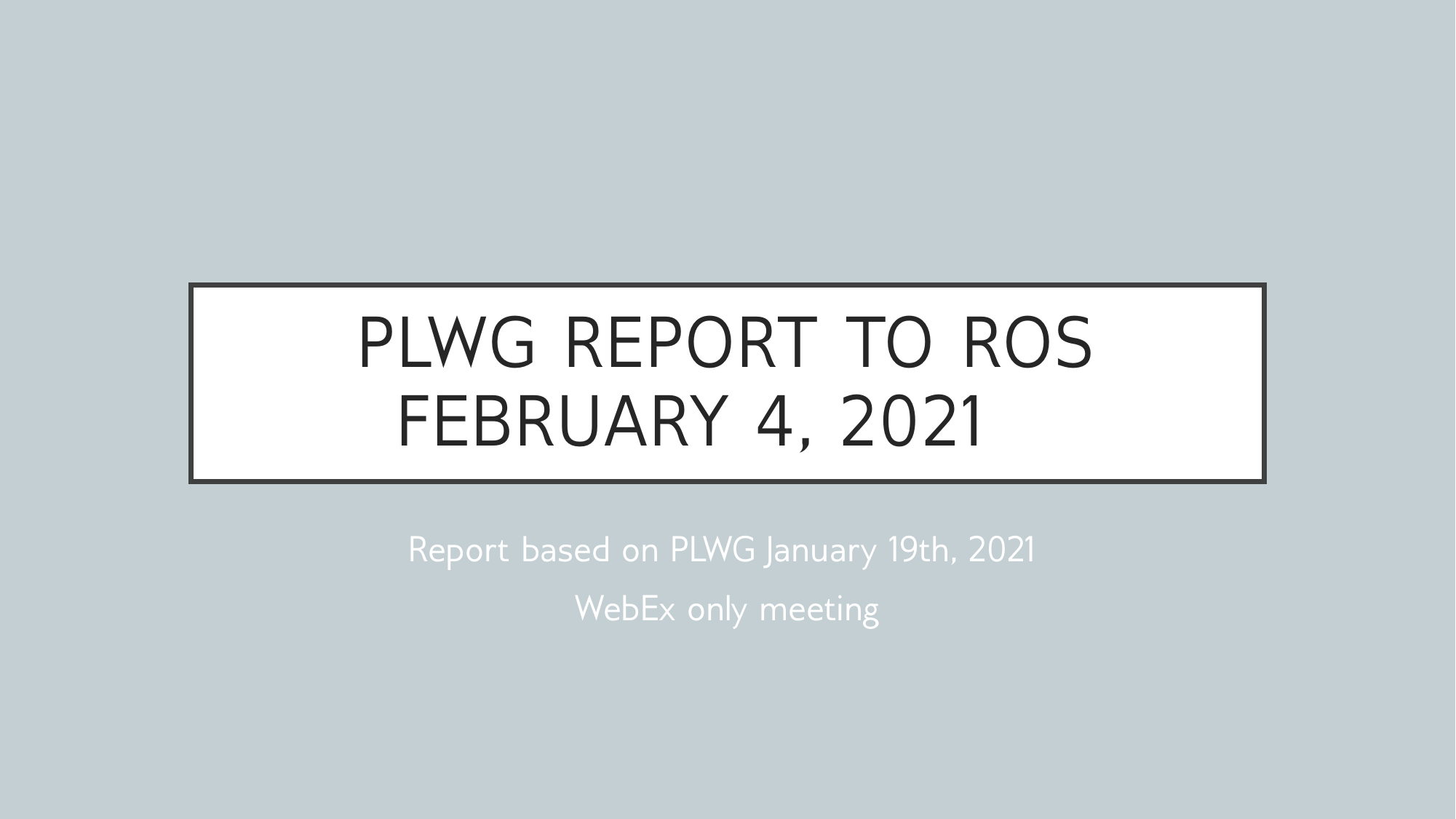

# PLWG report to ROS February 4, 2021
Report based on PLWG January 19th, 2021
WebEx only meeting